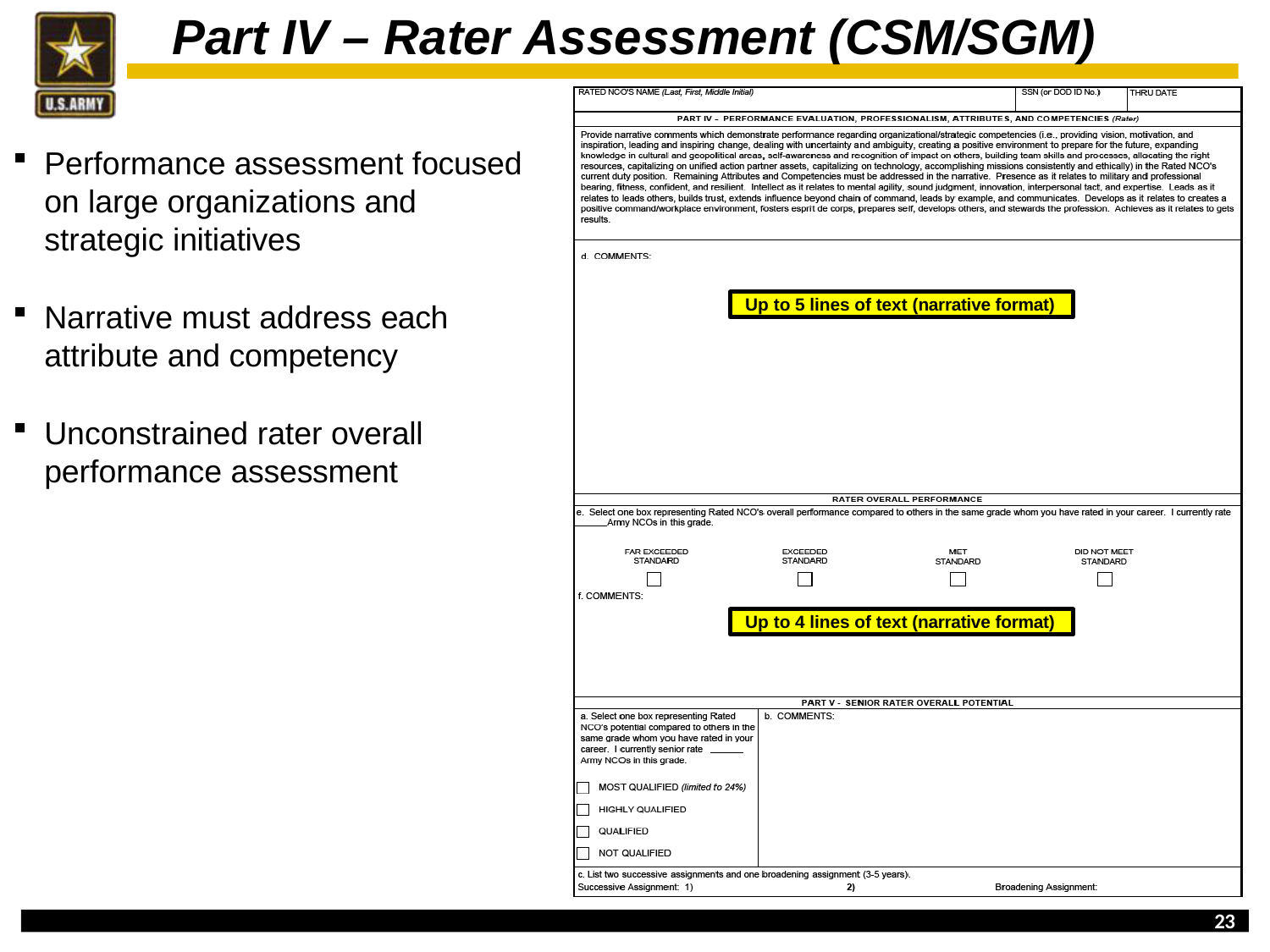

# Part IV – Rater Assessment (CSM/SGM)
Performance assessment focused on large organizations and strategic initiatives

Narrative must address each attribute and competency

Unconstrained rater overall performance assessment
Up to 5 lines of text (narrative format)

Up to 4 lines of text (narrative format)
23